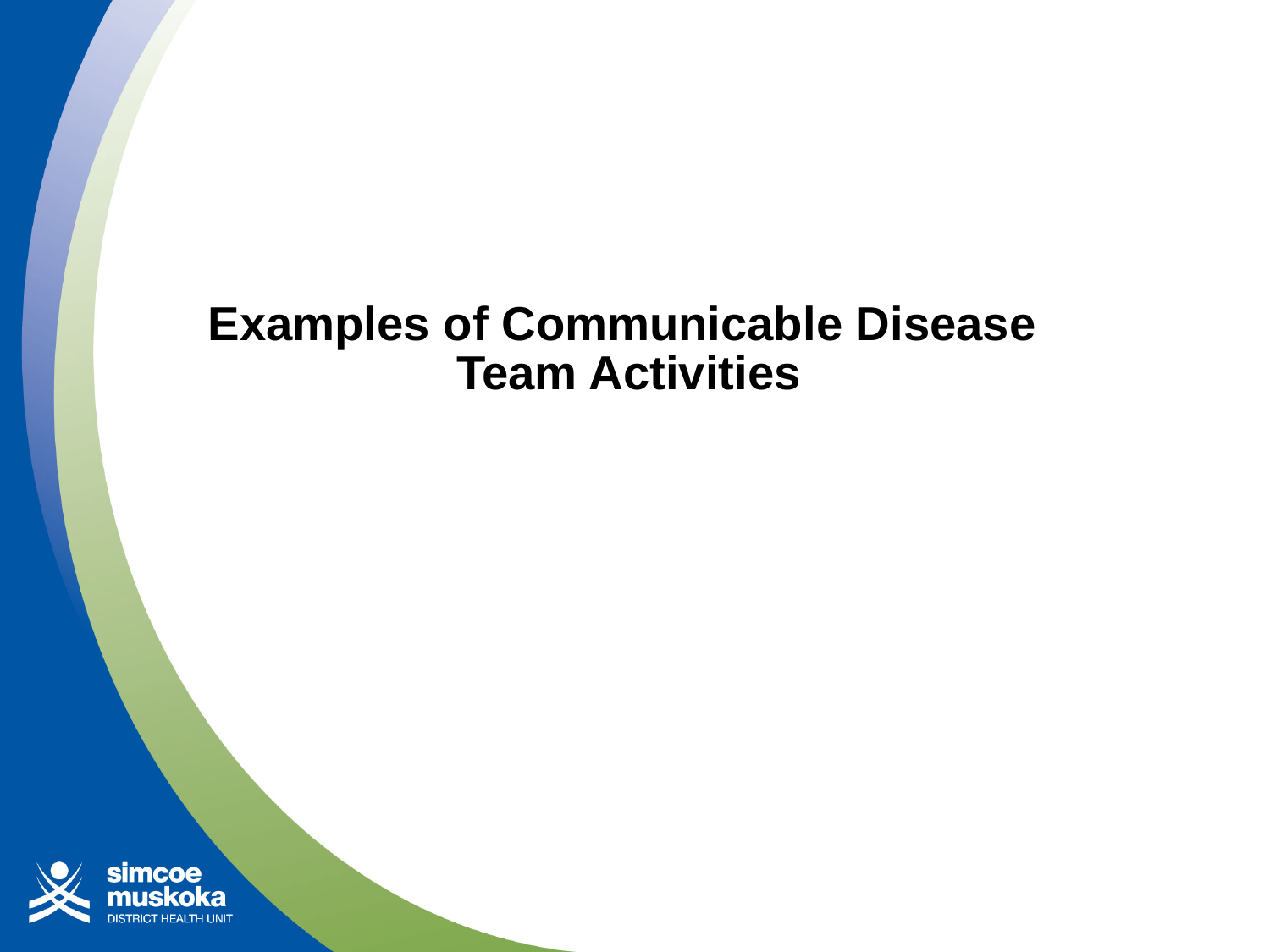

# Examples of Communicable Disease Team Activities